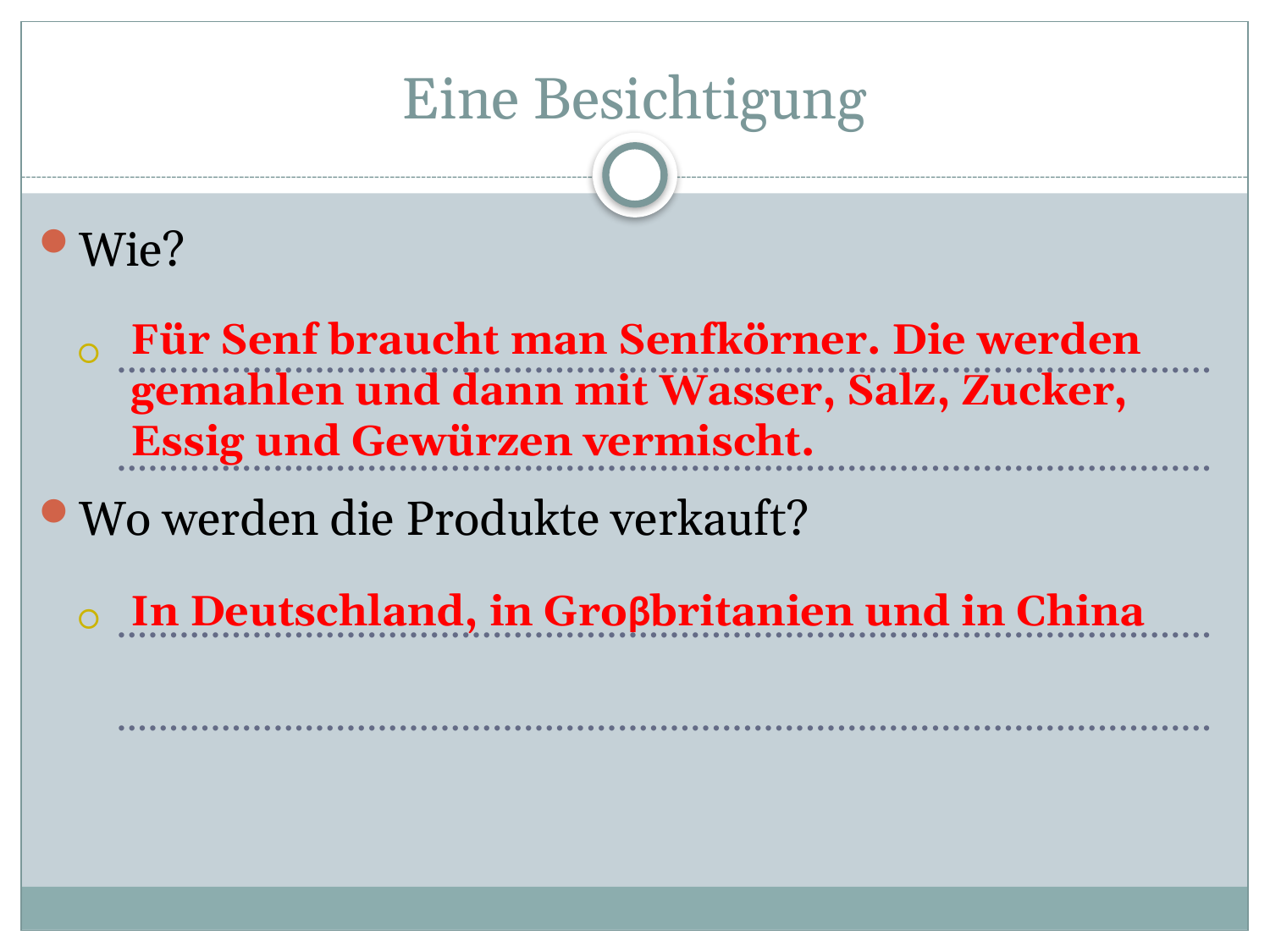

# Eine Besichtigung
Wie?
…………………………………………………………………………………………………………………………………………………………………………………………
Wo werden die Produkte verkauft?
…………………………………………………………………………………………………………………………………………………………………………………………

Für Senf braucht man Senfkörner. Die werden gemahlen und dann mit Wasser, Salz, Zucker, Essig und Gewürzen vermischt.
In Deutschland, in Groβbritanien und in China